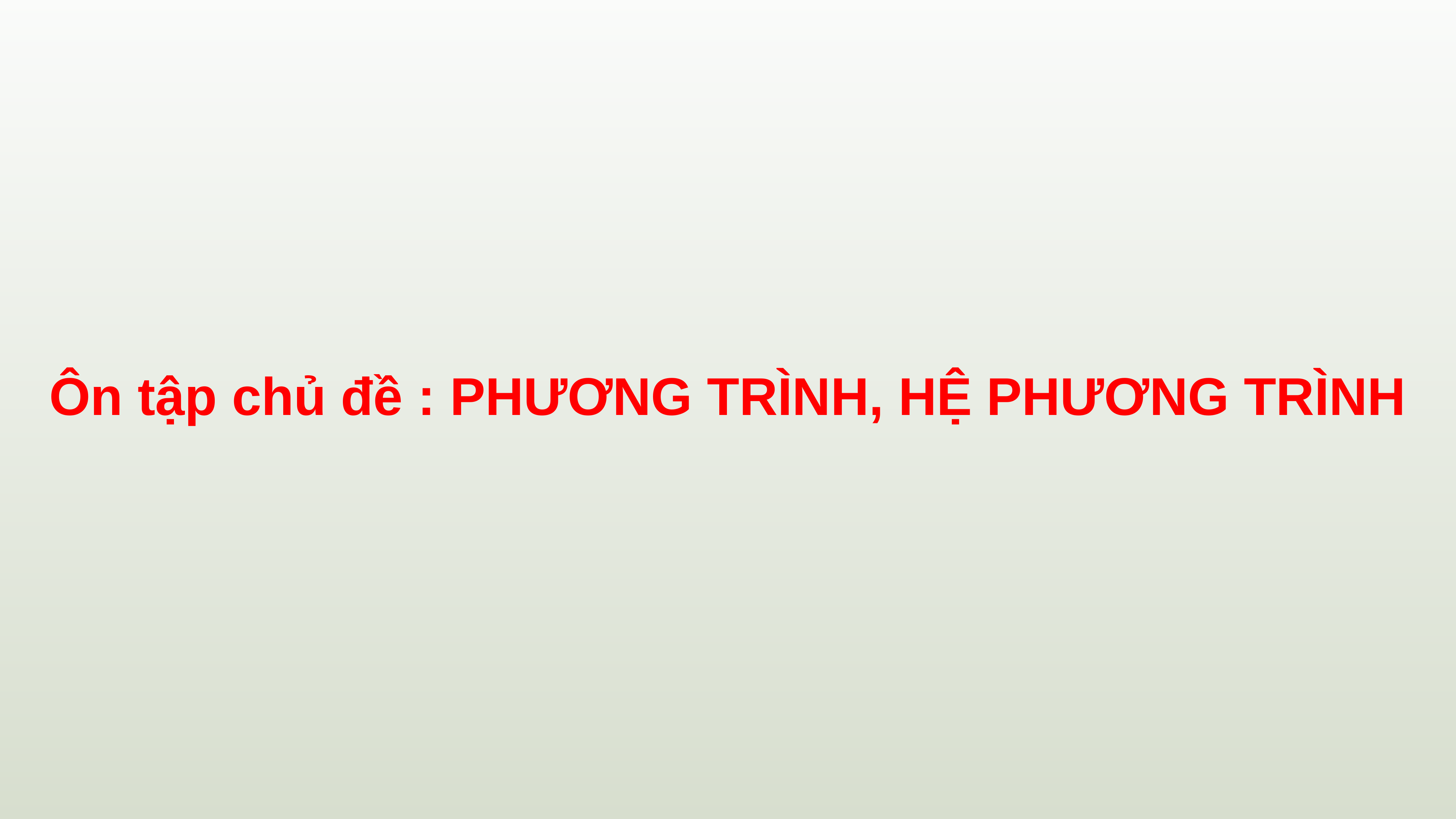

Ôn tập chủ đề : PHƯƠNG TRÌNH, HỆ PHƯƠNG TRÌNH